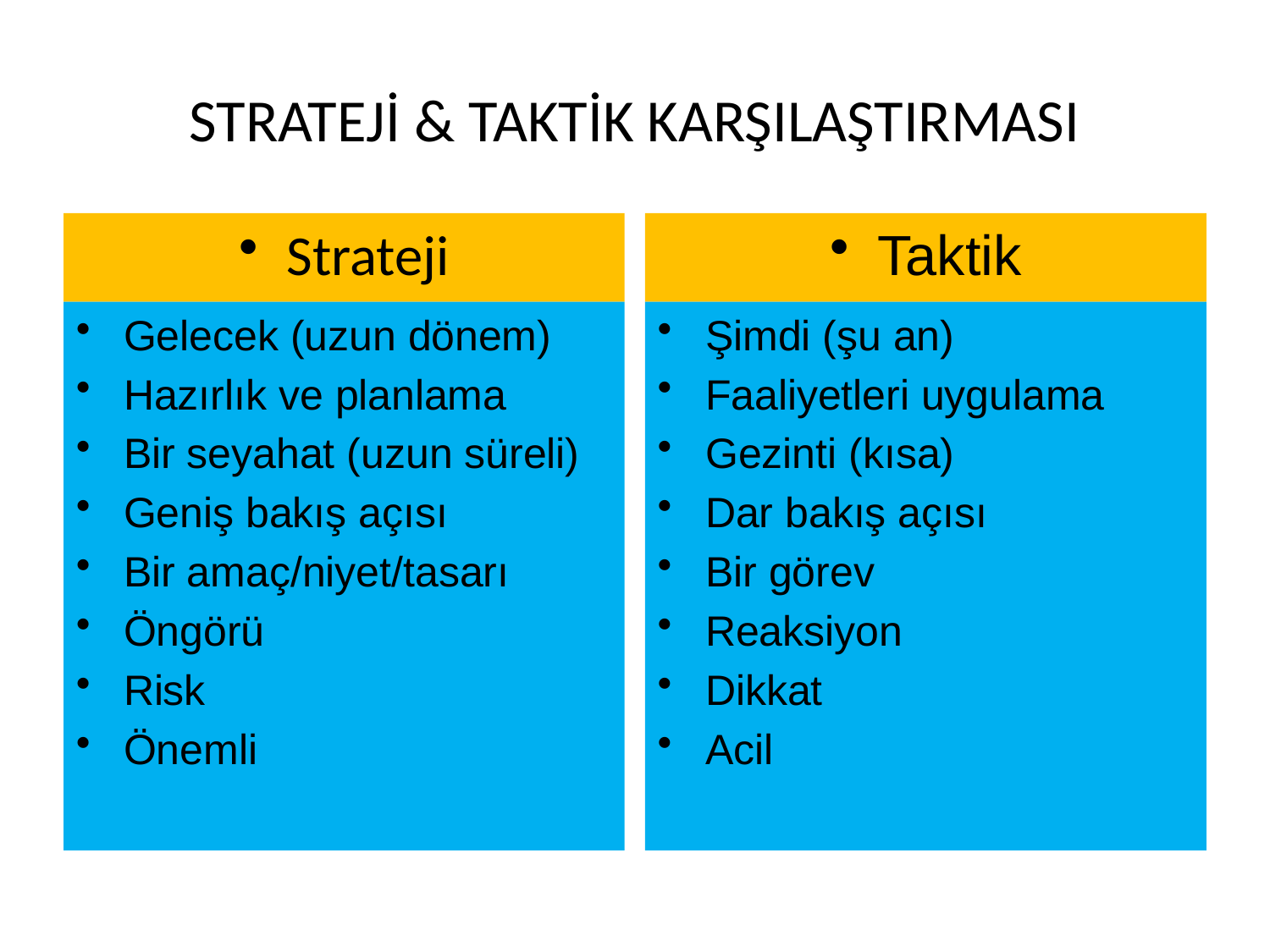

# STRATEJİ & TAKTİK KARŞILAŞTIRMASI
Strateji
Taktik

Gelecek (uzun dönem)
Hazırlık ve planlama
Bir seyahat (uzun süreli)
Geniş bakış açısı
Bir amaç/niyet/tasarı
Öngörü
Risk
Önemli
Şimdi (şu an)
Faaliyetleri uygulama
Gezinti (kısa)
Dar bakış açısı
Bir görev
Reaksiyon
Dikkat
Acil